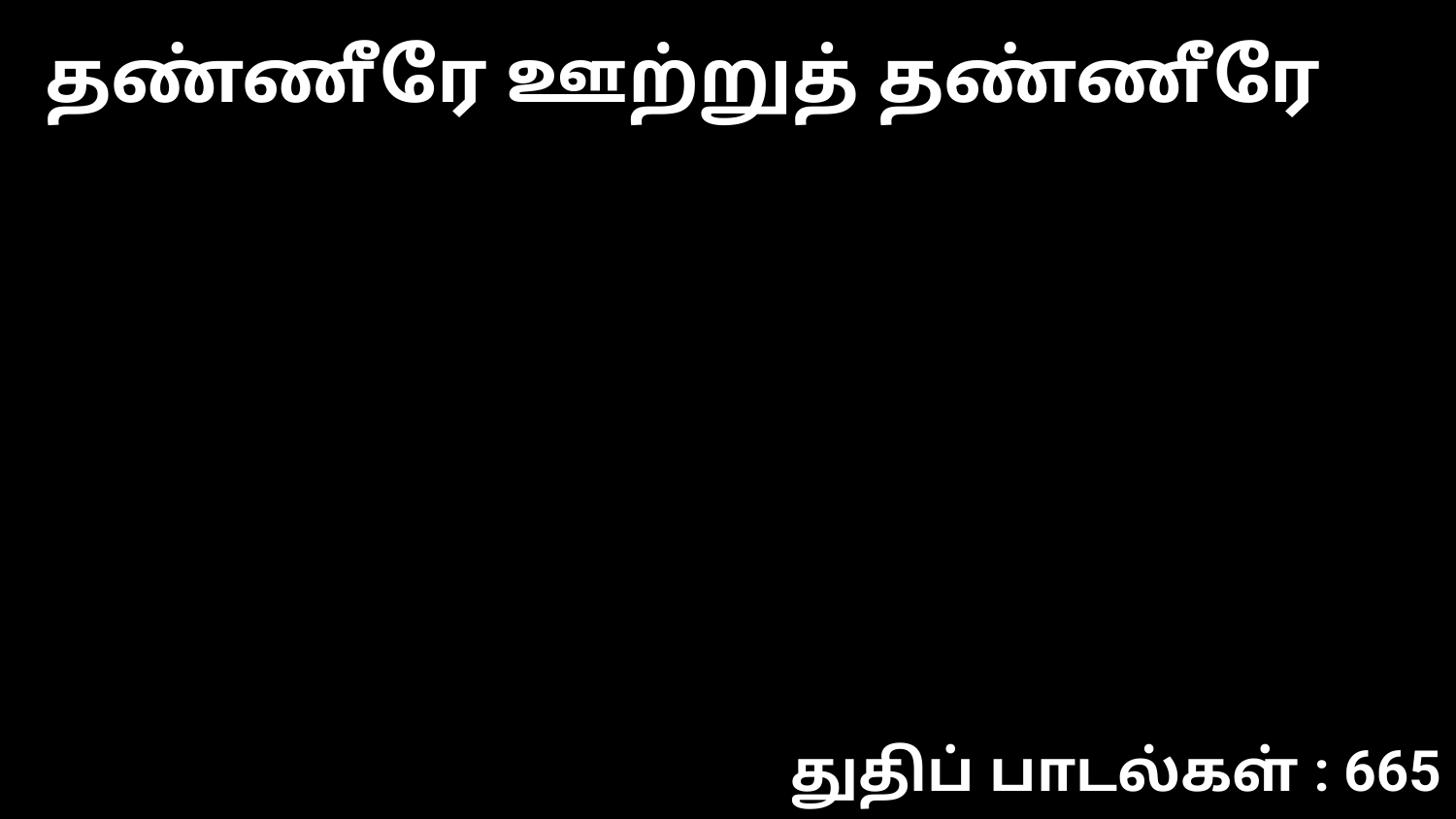

தண்ணீரே ஊற்றுத் தண்ணீரே
துதிப் பாடல்கள் : 665